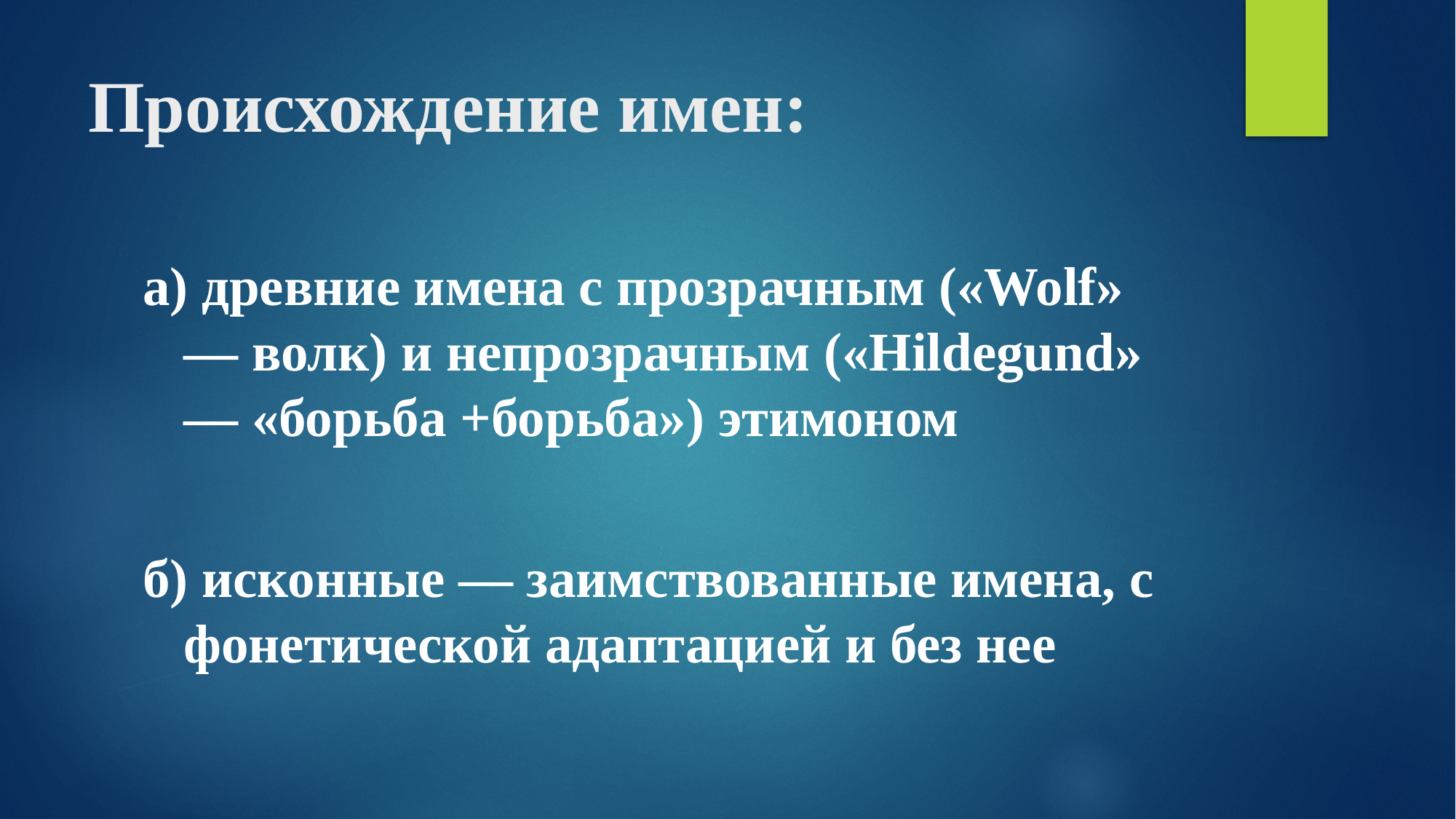

# Происхождение имен:
а) древние имена с прозрачным («Wolf» — волк) и непрозрачным («Hildegund» — «борьба +борьба») этимоном

б) исконные — заимствованные имена, с фонетической адаптацией и без нее